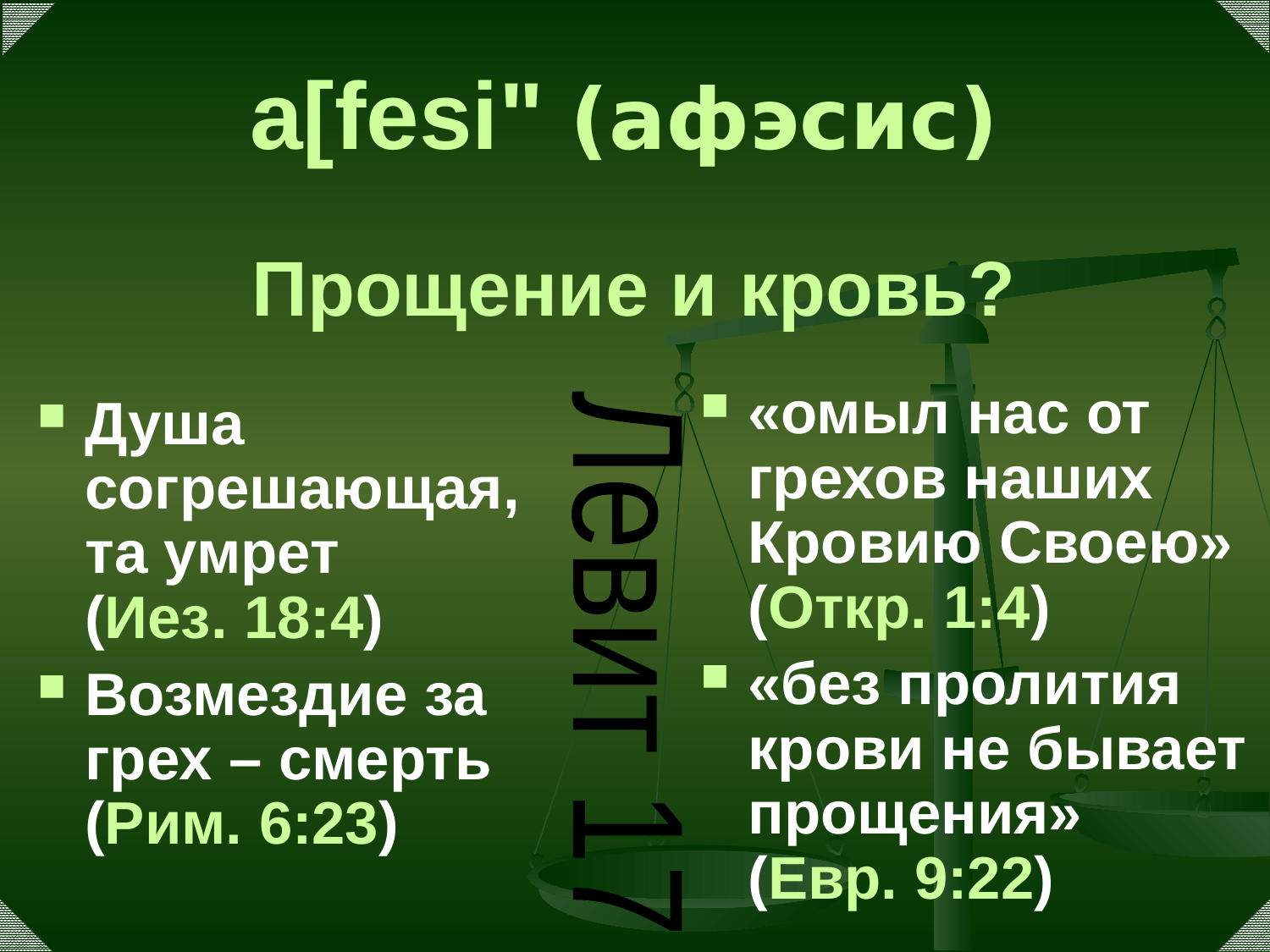

# a[fesi" (афэсис)
Прощение и кровь?
«омыл нас от грехов наших Кровию Своею» (Откр. 1:4)
«без пролития крови не бывает прощения»     (Евр. 9:22)
Душа согрешающая, та умрет      (Иез. 18:4)
Возмездие за грех – смерть (Рим. 6:23)
Левит 17